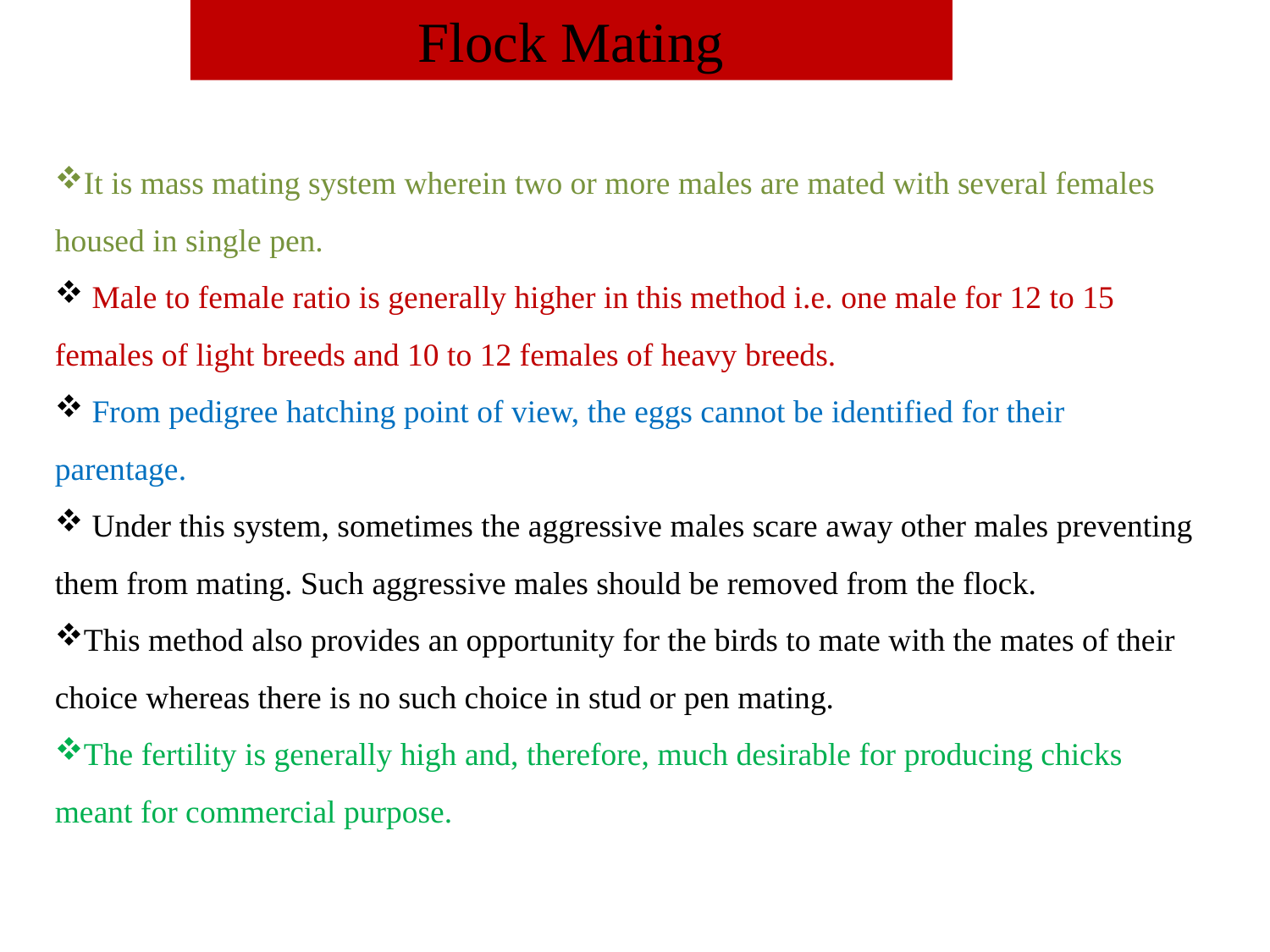

Flock Mating
It is mass mating system wherein two or more males are mated with several females housed in single pen.
 Male to female ratio is generally higher in this method i.e. one male for 12 to 15 females of light breeds and 10 to 12 females of heavy breeds.
 From pedigree hatching point of view, the eggs cannot be identified for their parentage.
 Under this system, sometimes the aggressive males scare away other males preventing them from mating. Such aggressive males should be removed from the flock.
This method also provides an opportunity for the birds to mate with the mates of their choice whereas there is no such choice in stud or pen mating.
The fertility is generally high and, therefore, much desirable for producing chicks meant for commercial purpose.